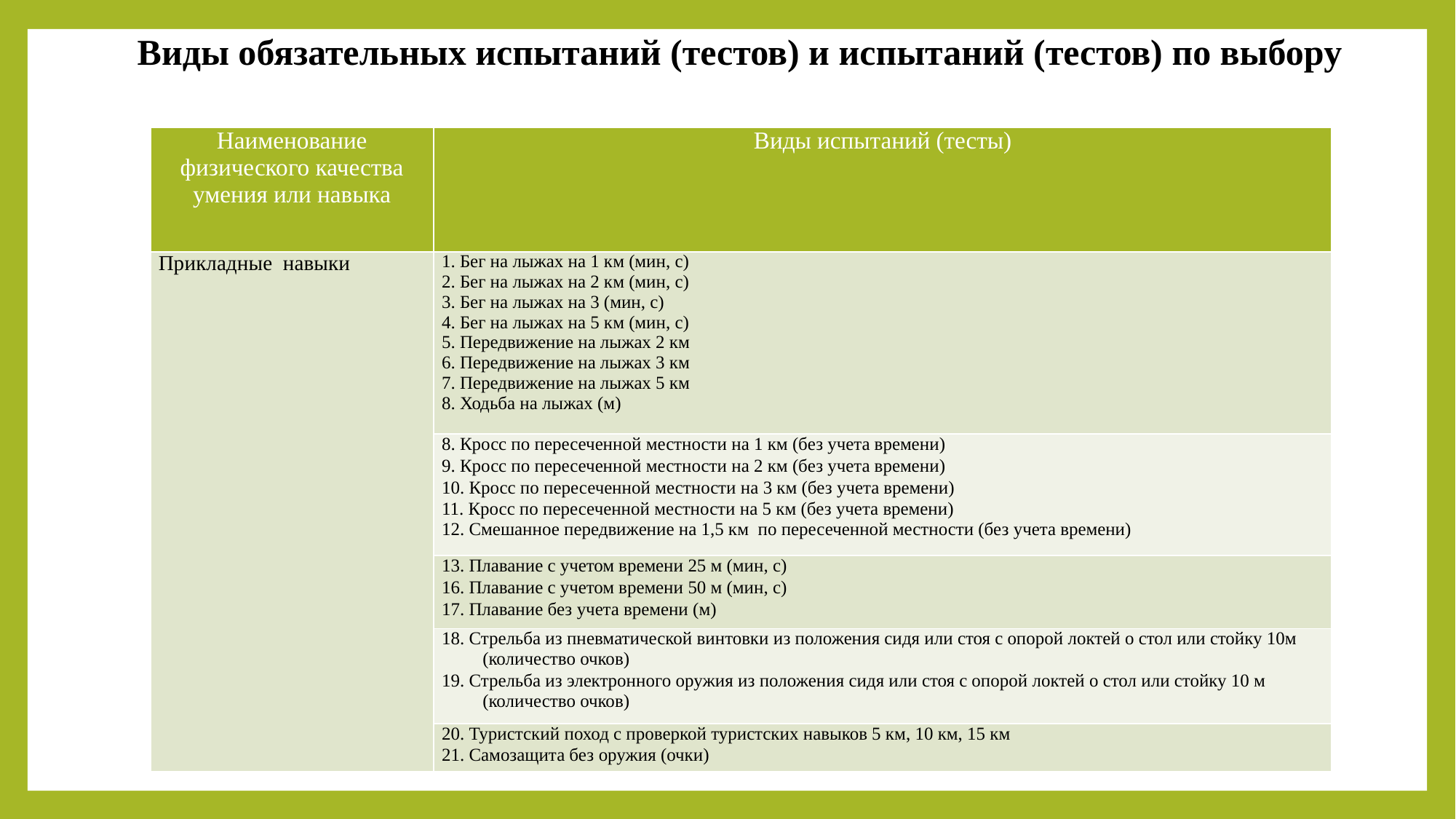

Виды обязательных испытаний (тестов) и испытаний (тестов) по выбору
| Наименование физического качества умения или навыка | Виды испытаний (тесты) |
| --- | --- |
| Прикладные навыки | 1. Бег на лыжах на 1 км (мин, с) 2. Бег на лыжах на 2 км (мин, с) 3. Бег на лыжах на 3 (мин, с) 4. Бег на лыжах на 5 км (мин, с) 5. Передвижение на лыжах 2 км 6. Передвижение на лыжах 3 км 7. Передвижение на лыжах 5 км 8. Ходьба на лыжах (м) |
|  | 8. Кросс по пересеченной местности на 1 км (без учета времени) 9. Кросс по пересеченной местности на 2 км (без учета времени) 10. Кросс по пересеченной местности на 3 км (без учета времени) 11. Кросс по пересеченной местности на 5 км (без учета времени) 12. Смешанное передвижение на 1,5 км по пересеченной местности (без учета времени) |
|  | 13. Плавание с учетом времени 25 м (мин, с) 16. Плавание с учетом времени 50 м (мин, с) 17. Плавание без учета времени (м) |
|  | 18. Стрельба из пневматической винтовки из положения сидя или стоя с опорой локтей о стол или стойку 10м (количество очков) 19. Стрельба из электронного оружия из положения сидя или стоя с опорой локтей о стол или стойку 10 м (количество очков) |
|  | 20. Туристский поход с проверкой туристских навыков 5 км, 10 км, 15 км 21. Самозащита без оружия (очки) |